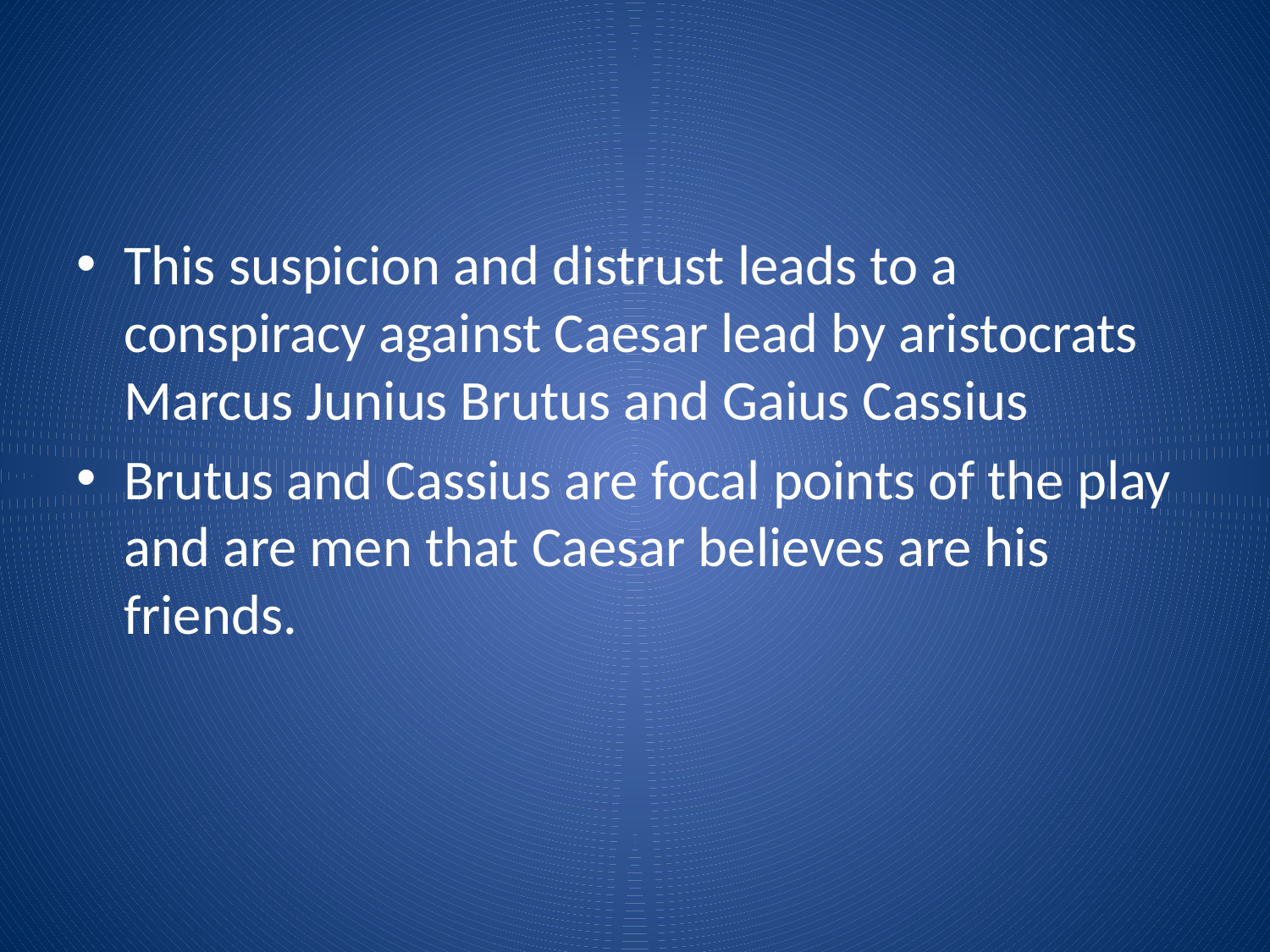

#
This suspicion and distrust leads to a conspiracy against Caesar lead by aristocrats Marcus Junius Brutus and Gaius Cassius
Brutus and Cassius are focal points of the play and are men that Caesar believes are his friends.